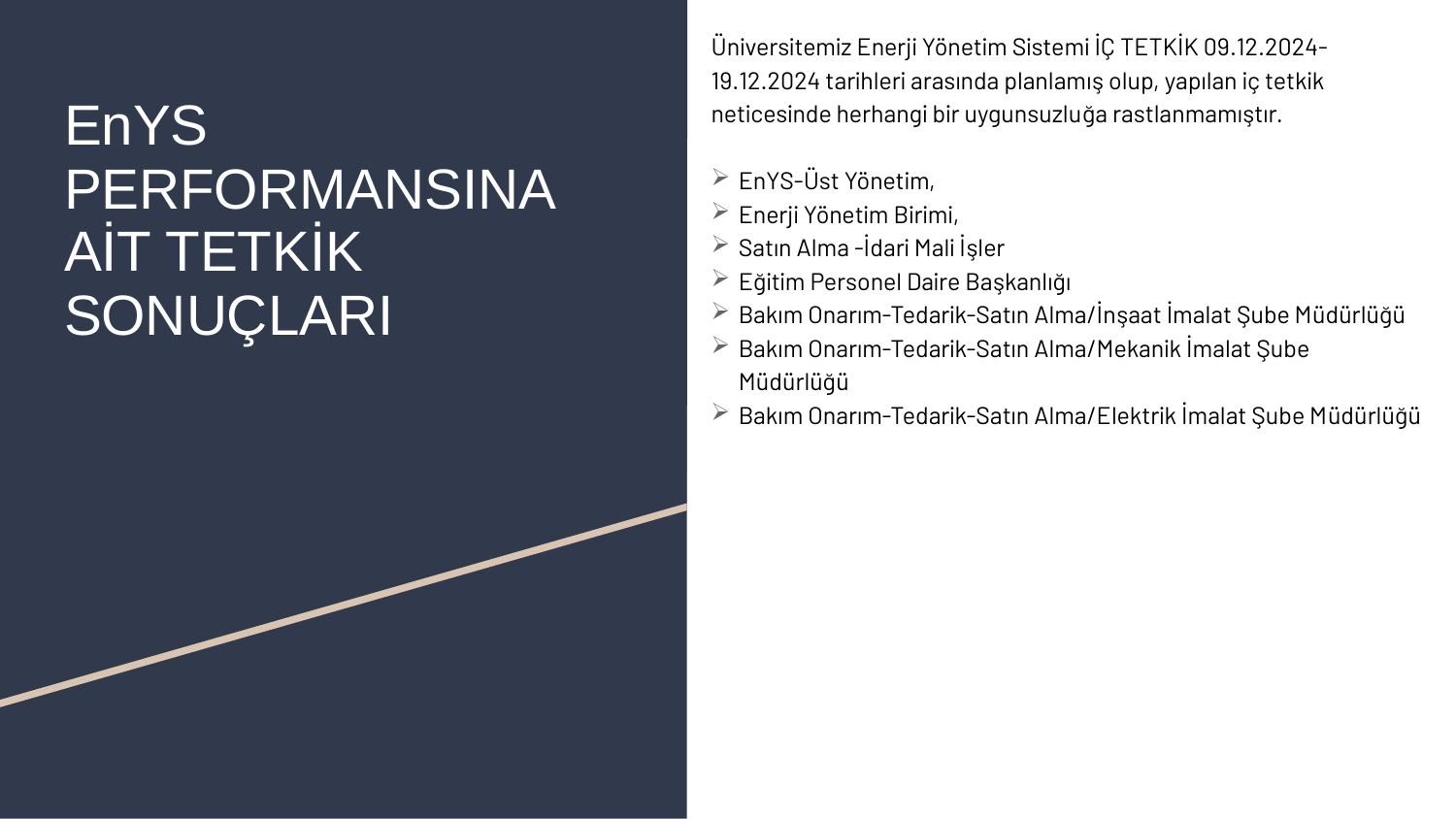

Üniversitemiz Enerji Yönetim Sistemi İÇ TETKİK 09.12.2024-19.12.2024 tarihleri arasında planlamış olup, yapılan iç tetkik neticesinde herhangi bir uygunsuzluğa rastlanmamıştır.

EnYS-Üst Yönetim,
Enerji Yönetim Birimi,
Satın Alma -İdari Mali İşler
Eğitim Personel Daire Başkanlığı
Bakım Onarım-Tedarik-Satın Alma/İnşaat İmalat Şube Müdürlüğü
Bakım Onarım-Tedarik-Satın Alma/Mekanik İmalat Şube Müdürlüğü
Bakım Onarım-Tedarik-Satın Alma/Elektrik İmalat Şube Müdürlüğü

# EnYS PERFORMANSINA AİT TETKİK SONUÇLARI